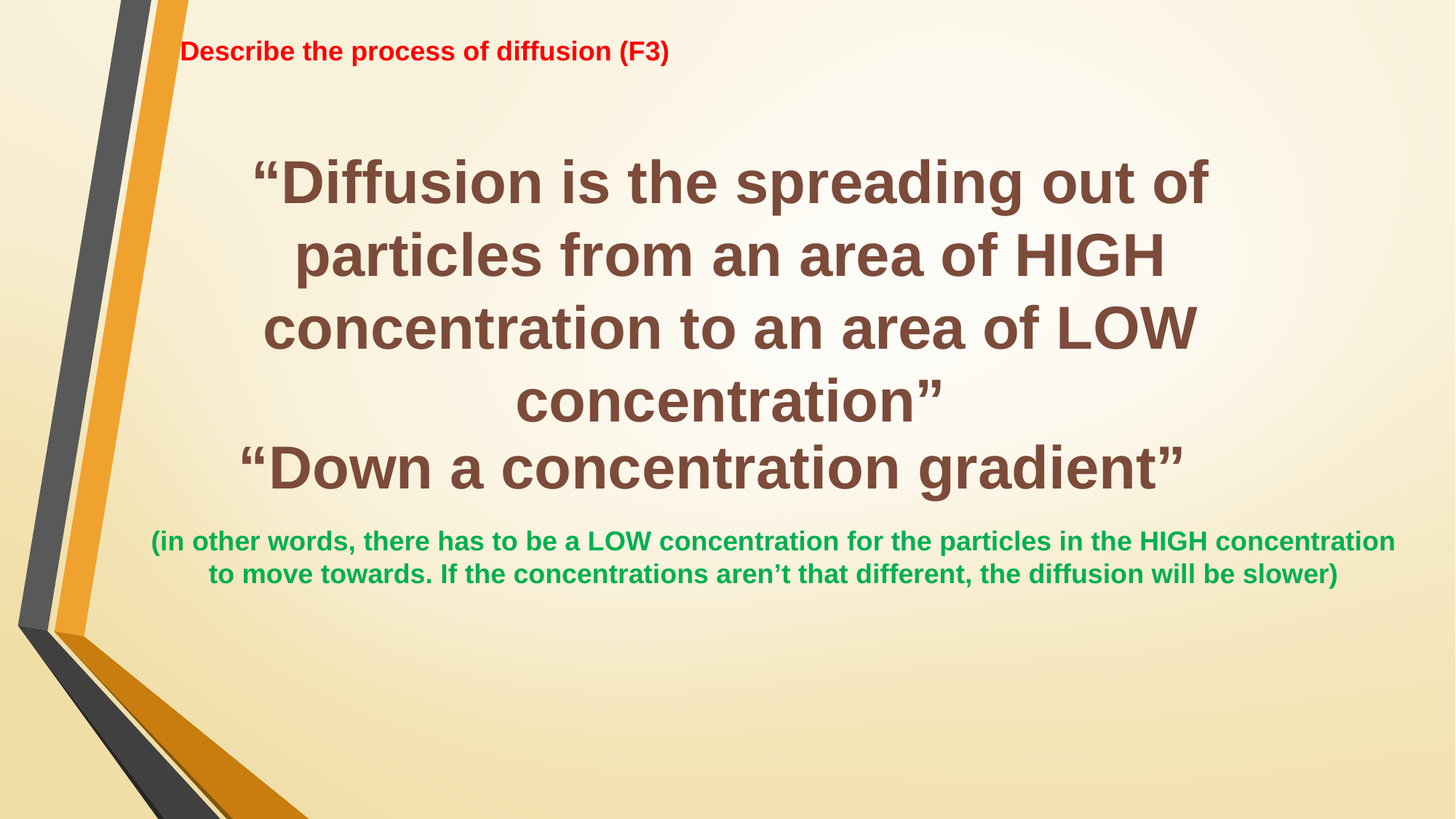

Describe the process of diffusion (F3)
“Diffusion is the spreading out of particles from an area of HIGH concentration to an area of LOW concentration”
“Down a concentration gradient”
(in other words, there has to be a LOW concentration for the particles in the HIGH concentration to move towards. If the concentrations aren’t that different, the diffusion will be slower)